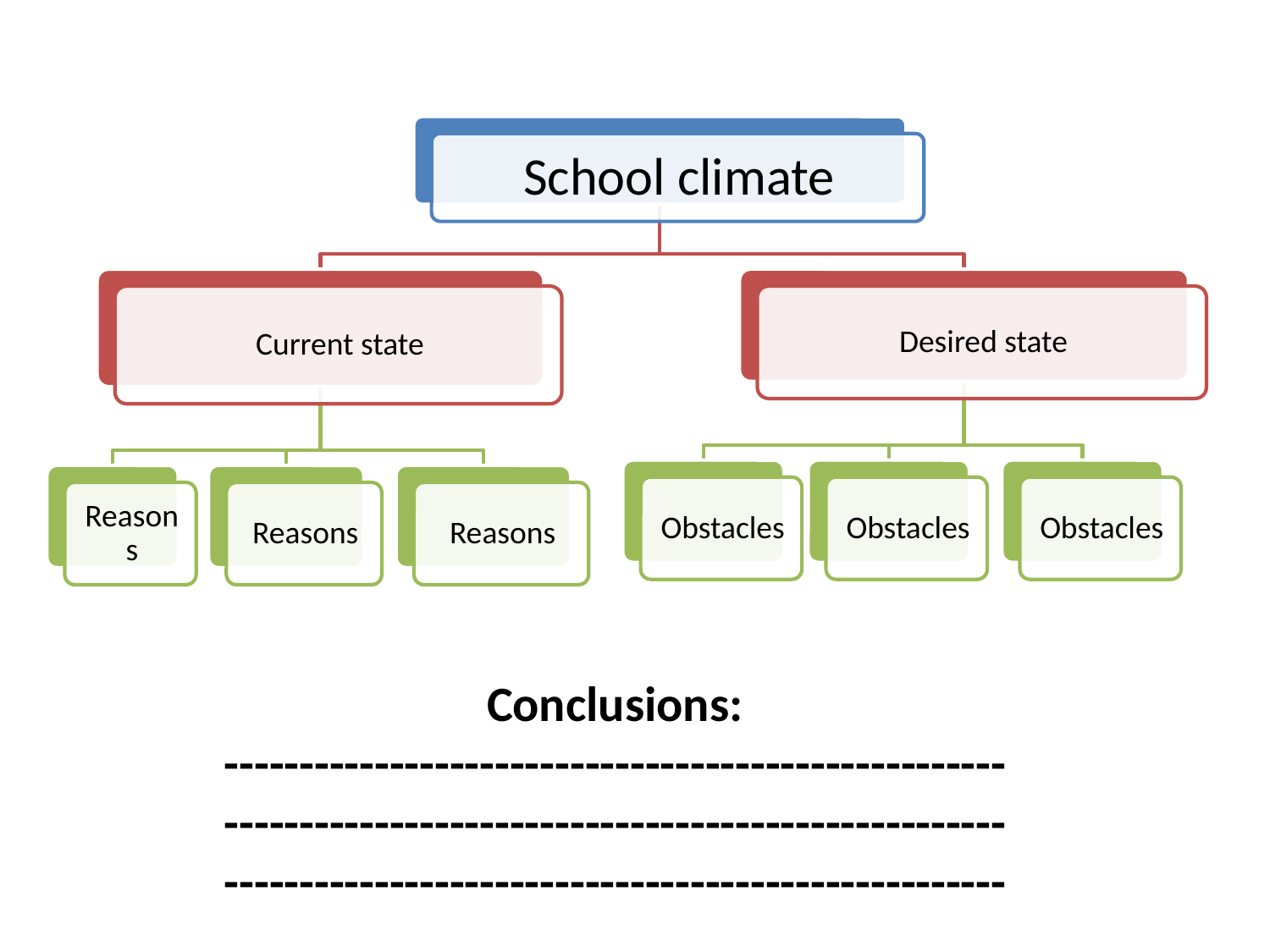

#
School climate
Current state
Reasons
Reasons
Reasons
Desired state
Obstacles
Obstacles
Obstacles
Conclusions:
----------------------------------------------------
----------------------------------------------------
----------------------------------------------------